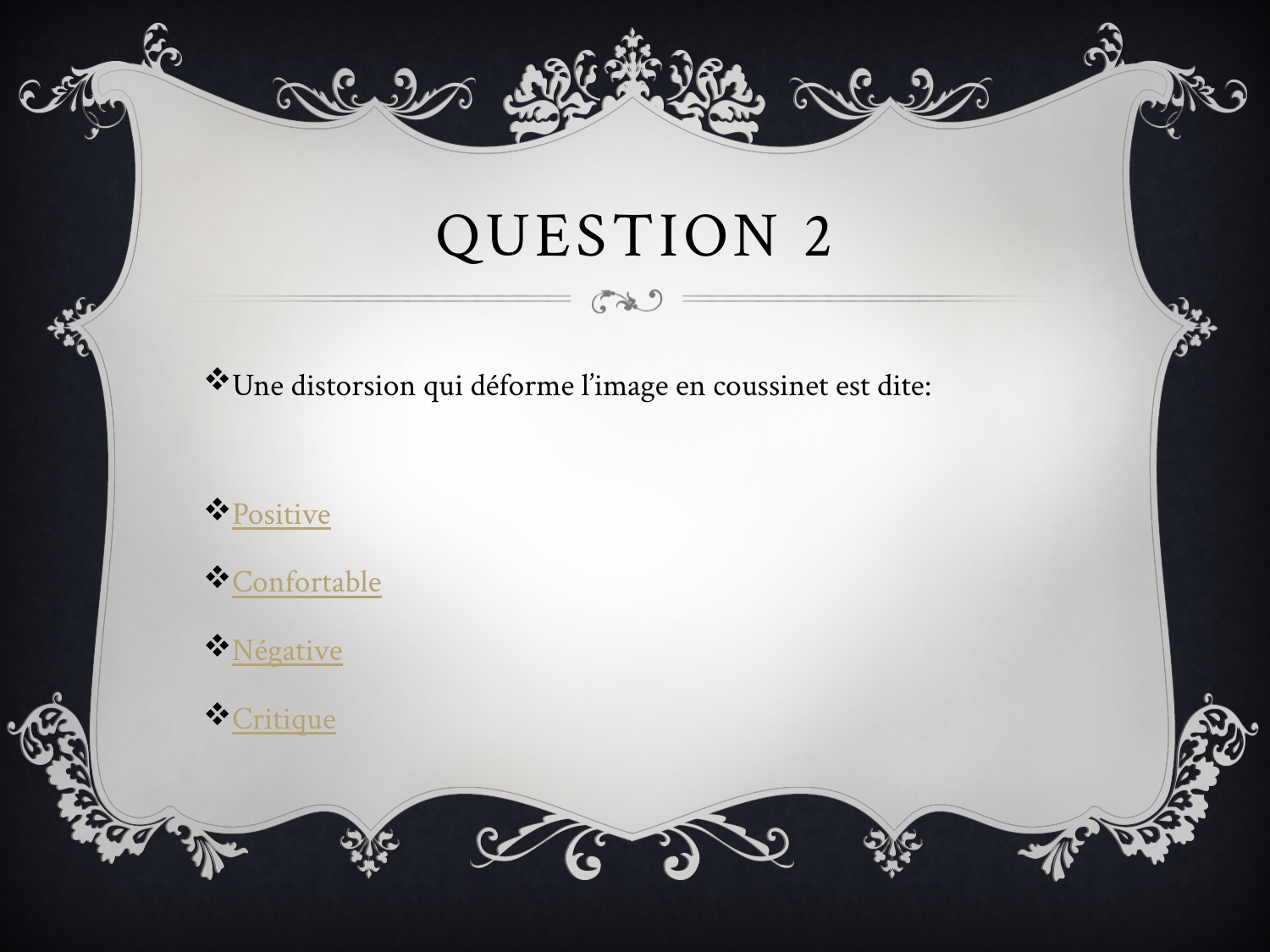

# Question 2
Une distorsion qui déforme l’image en coussinet est dite:

Positive
Confortable
Négative
Critique